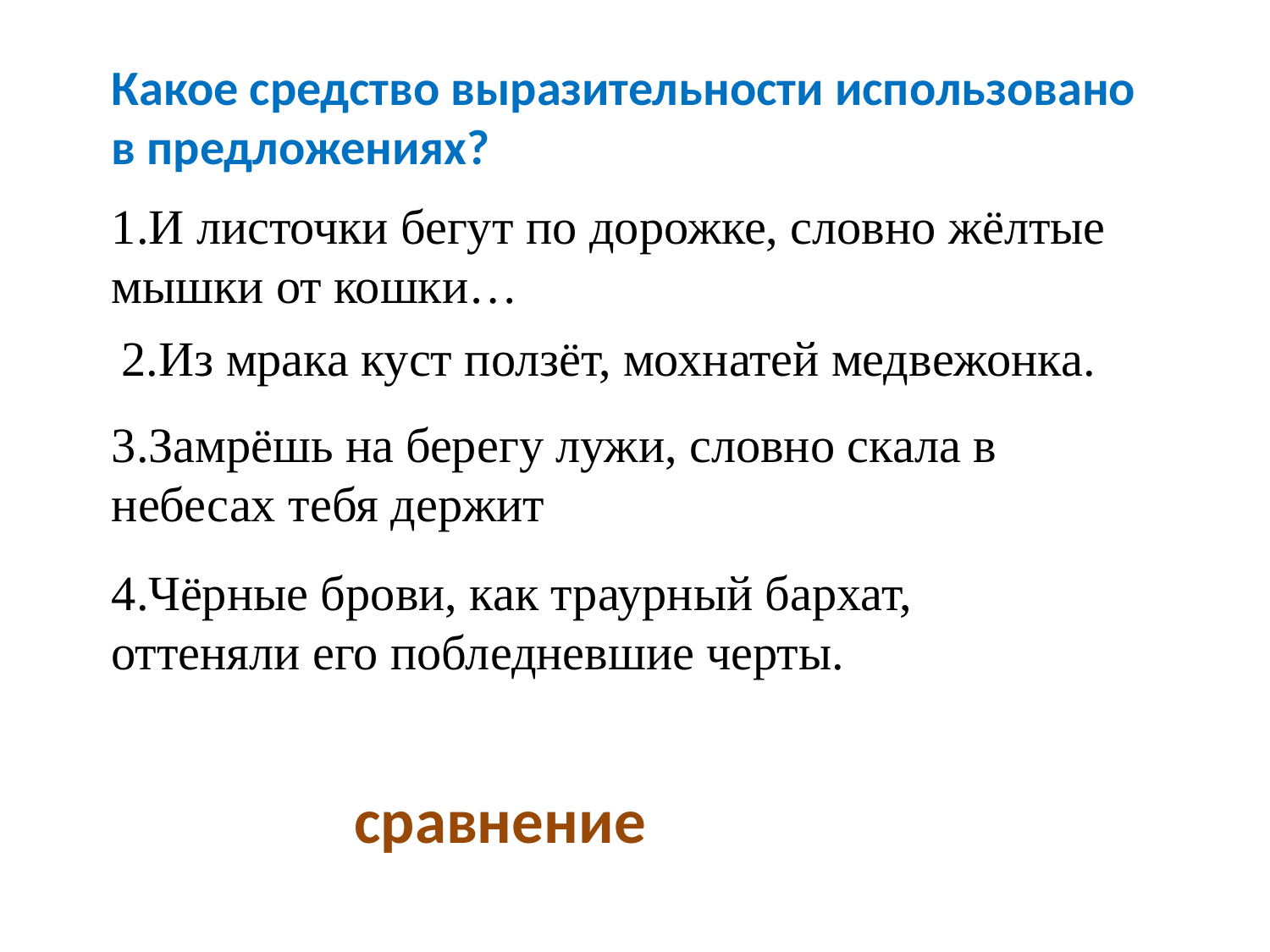

Какое средство выразительности использовано в предложениях?
1.И листочки бегут по дорожке, словно жёлтые мышки от кошки…
2.Из мрака куст ползёт, мохнатей медвежонка.
3.Замрёшь на берегу лужи, словно скала в небесах тебя держит
4.Чёрные брови, как траурный бархат, оттеняли его побледневшие черты.
                     сравнение